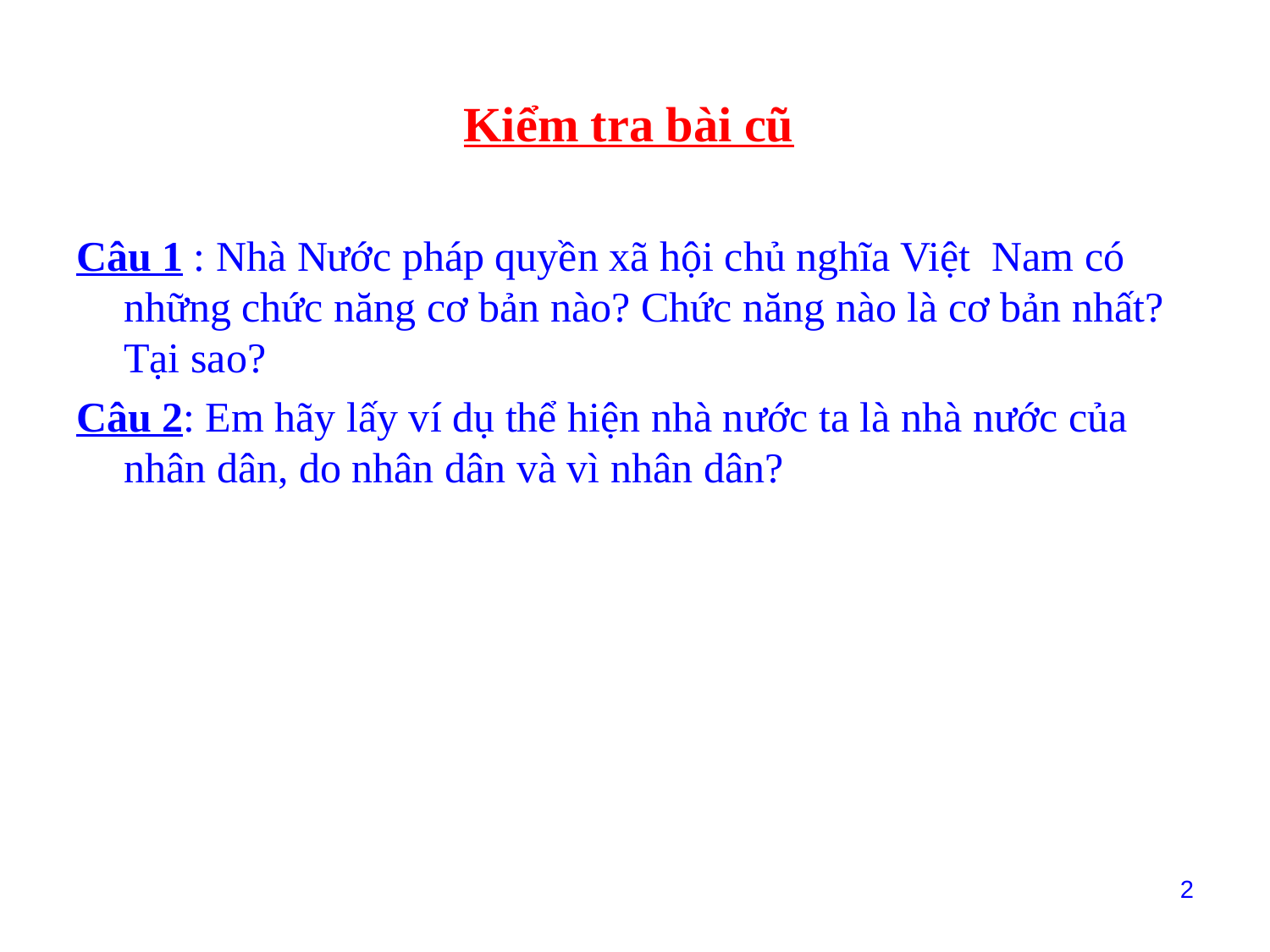

# Kiểm tra bài cũ
Câu 1 : Nhà Nước pháp quyền xã hội chủ nghĩa Việt  Nam có những chức năng cơ bản nào? Chức năng nào là cơ bản nhất? Tại sao?
Câu 2: Em hãy lấy ví dụ thể hiện nhà nước ta là nhà nước của nhân dân, do nhân dân và vì nhân dân?

2